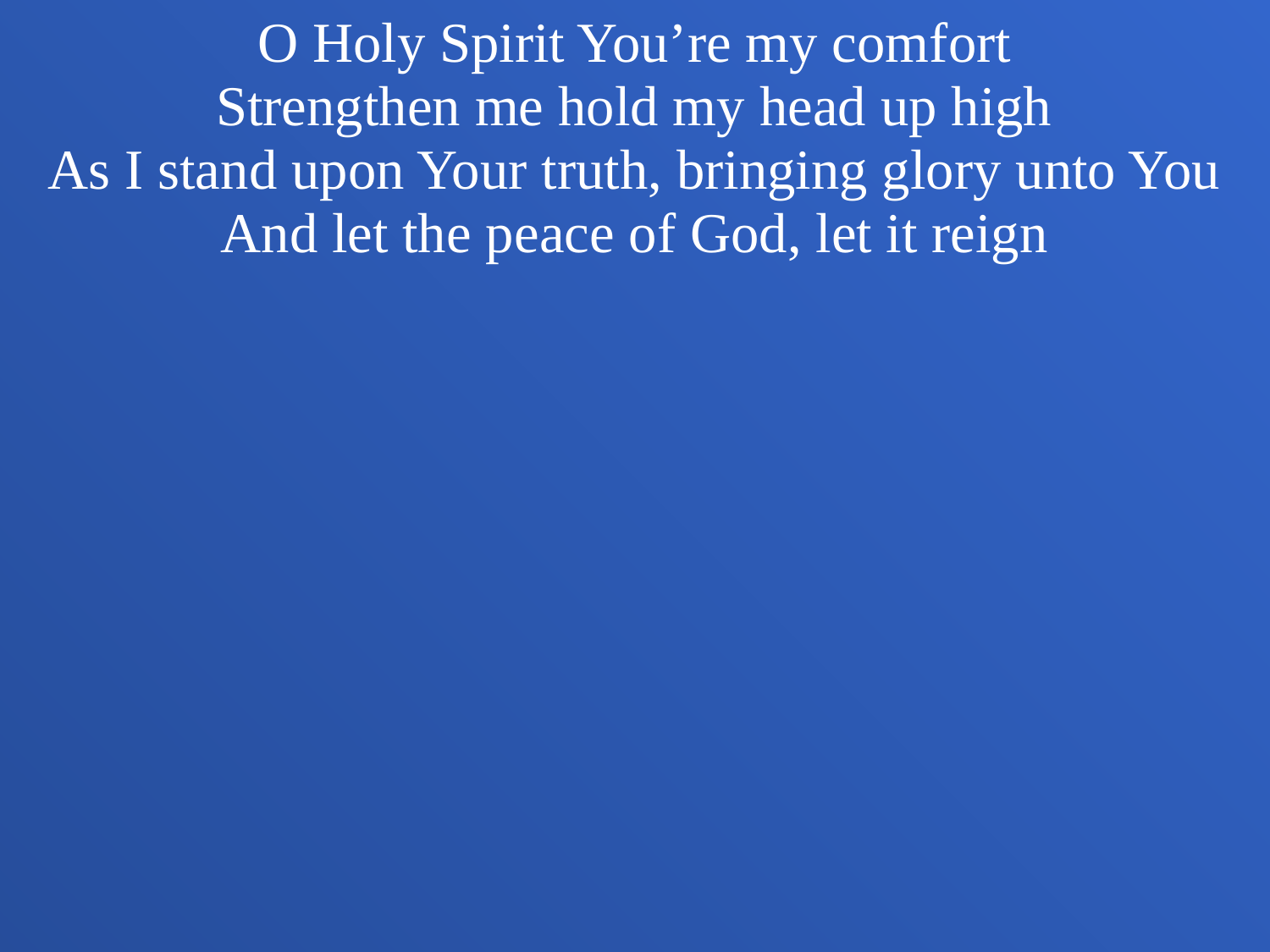

O Holy Spirit You’re my comfort
Strengthen me hold my head up high
As I stand upon Your truth, bringing glory unto You
And let the peace of God, let it reign